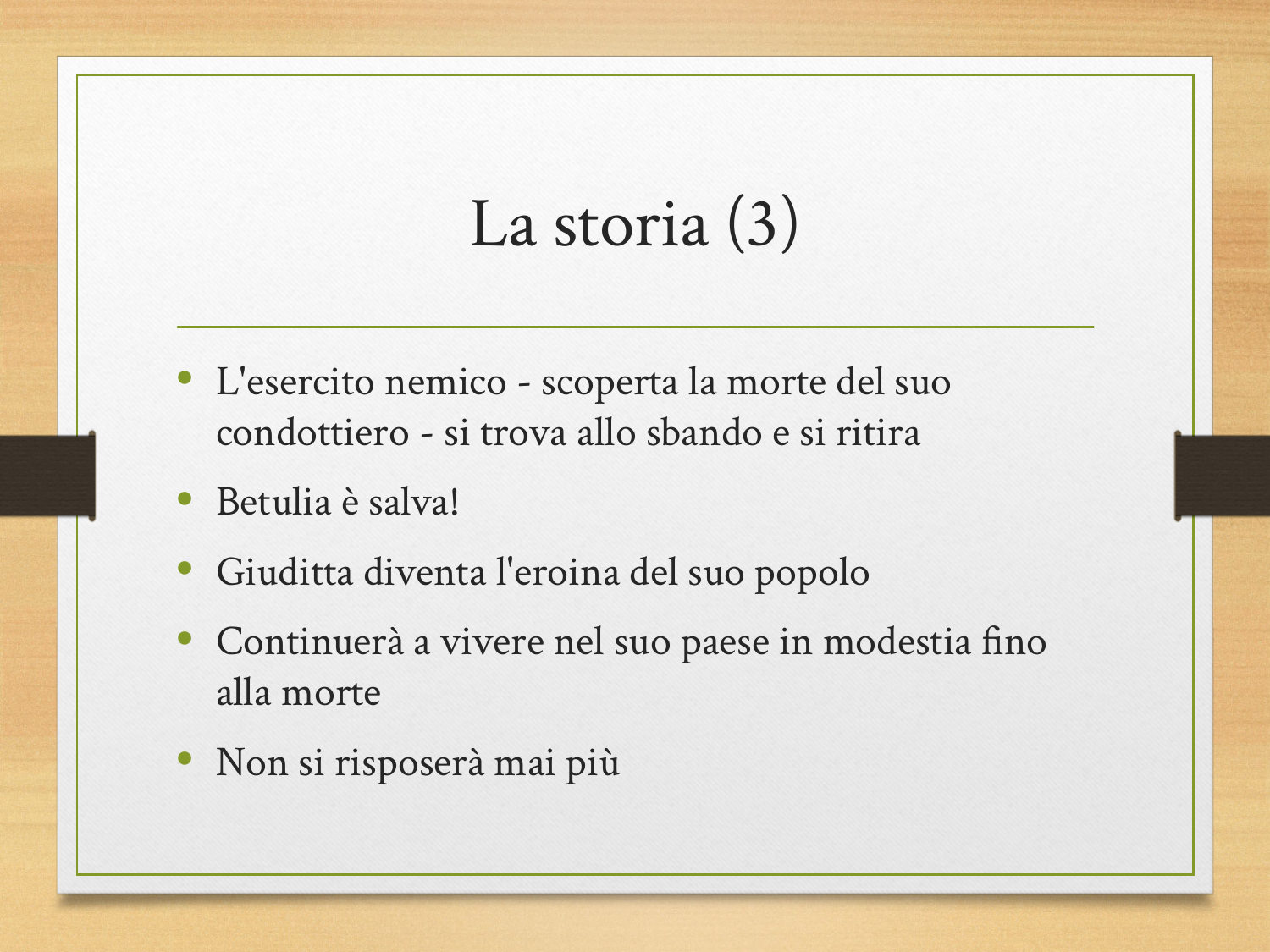

# La storia (3)
L'esercito nemico - scoperta la morte del suo condottiero - si trova allo sbando e si ritira
Betulia è salva!
Giuditta diventa l'eroina del suo popolo
Continuerà a vivere nel suo paese in modestia fino alla morte
Non si risposerà mai più